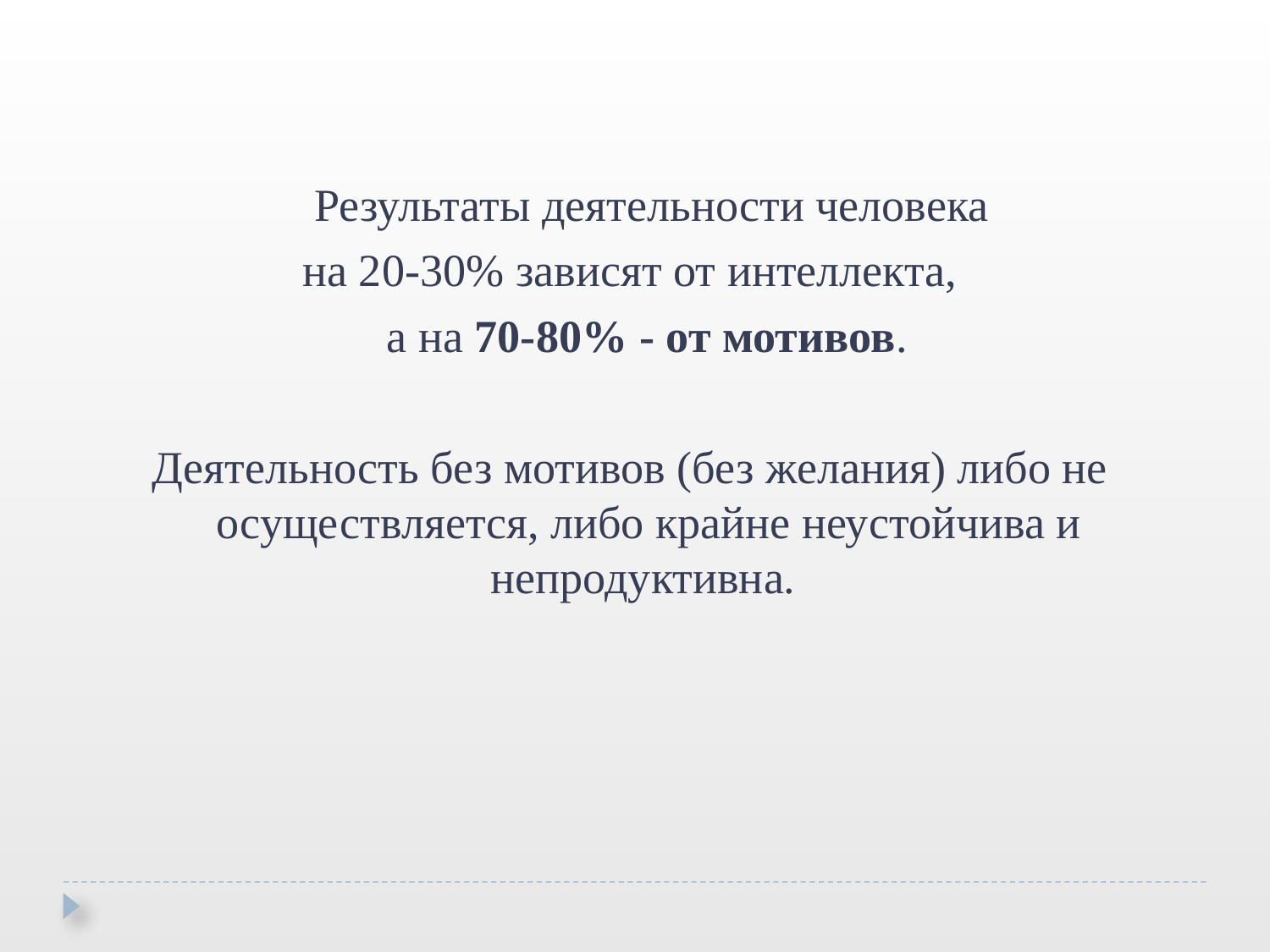

Результаты деятельности человека
 на 20-30% зависят от интеллекта,
    а на 70-80% - от мотивов.

Деятельность без мотивов (без желания) либо не осуществляется, либо крайне неустойчива и непродуктивна.